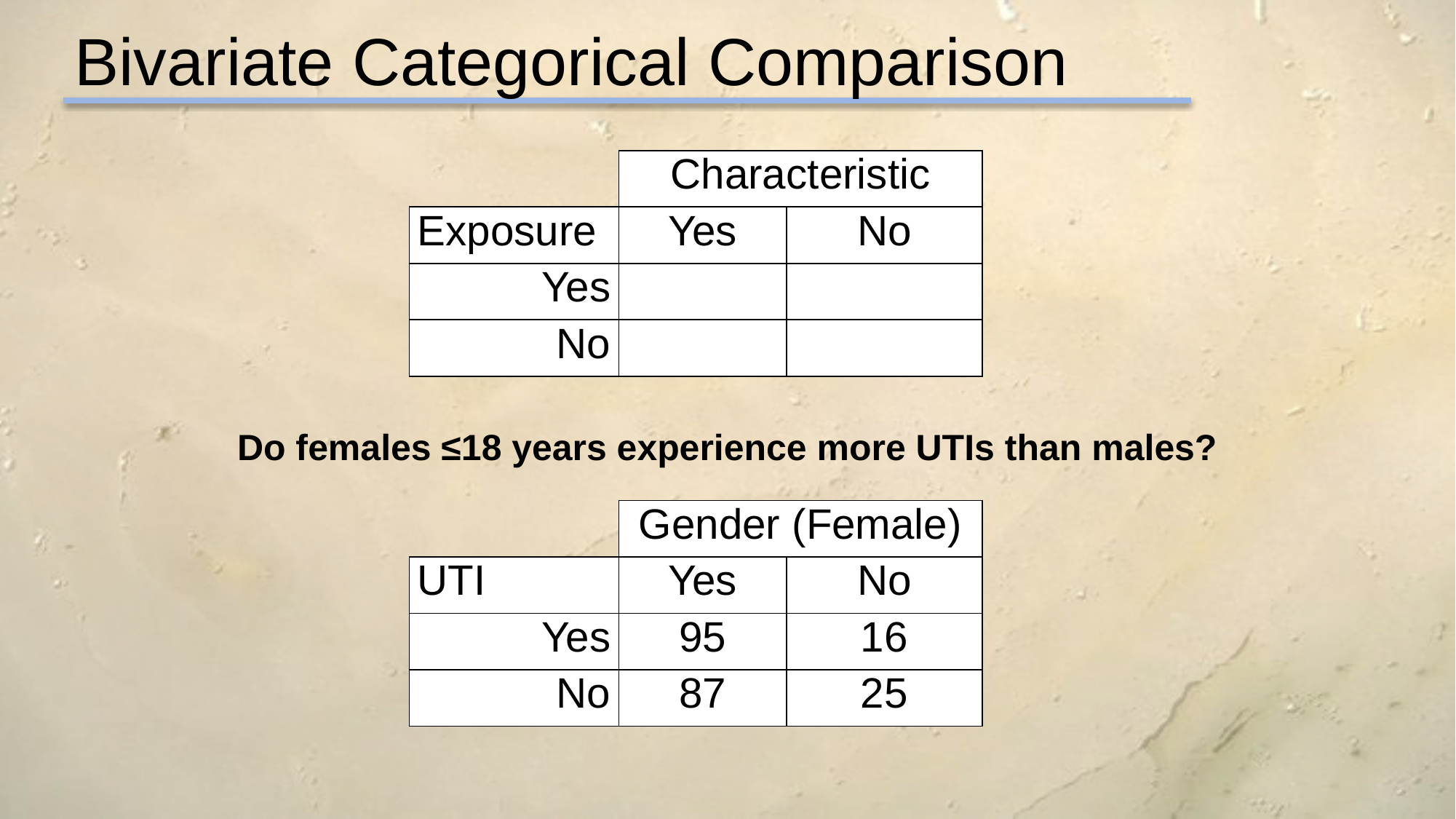

Bivariate Categorical Comparison
|  | Characteristic |  |
| --- | --- | --- |
| Exposure | Yes | No |
| Yes |  |  |
| No |  |  |
Do females ≤18 years experience more UTIs than males?
|  | Gender (Female) |  |
| --- | --- | --- |
| UTI | Yes | No |
| Yes | 95 | 16 |
| No | 87 | 25 |